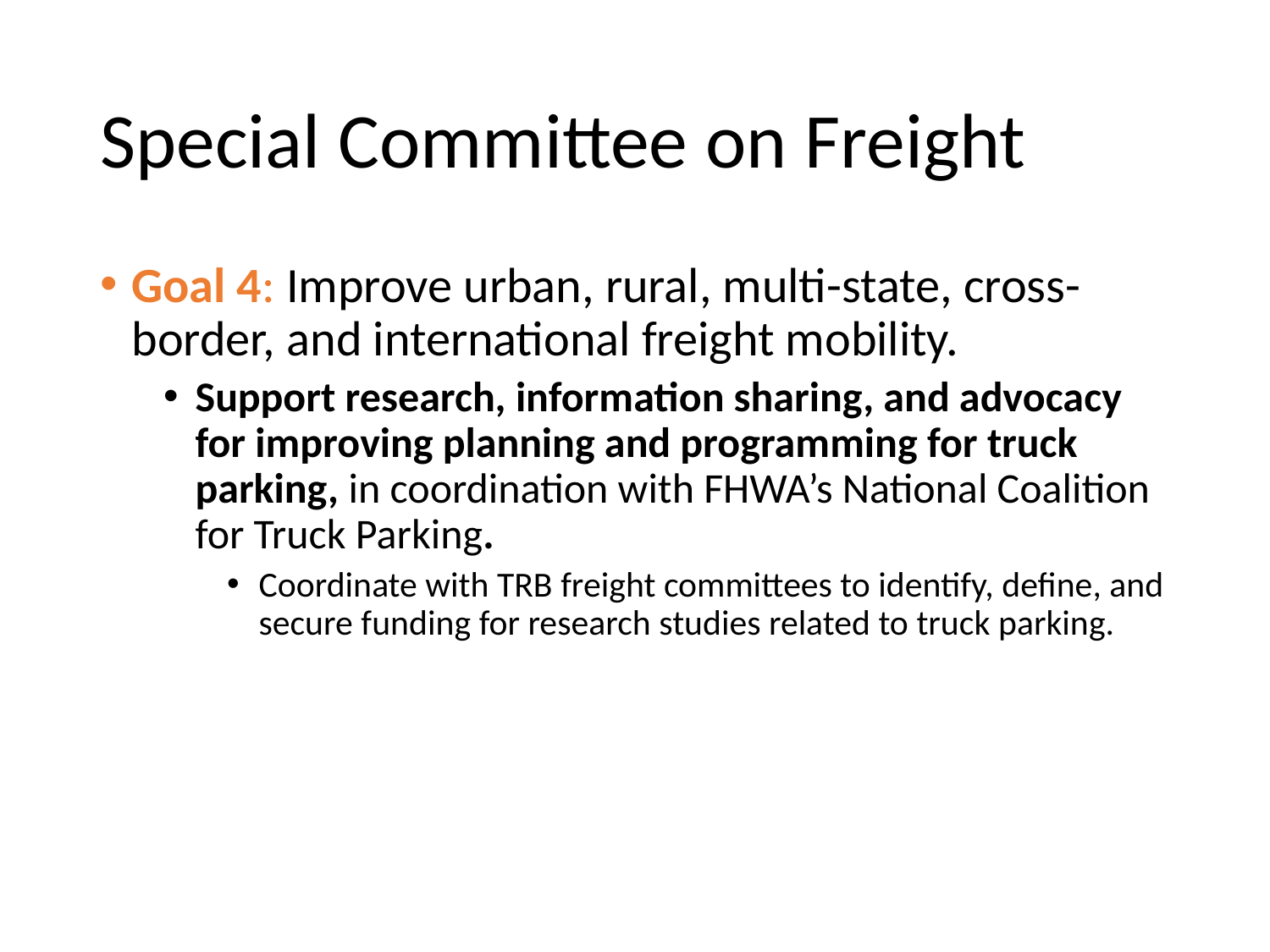

# Special Committee on Freight
Goal 4: Improve urban, rural, multi-state, cross-border, and international freight mobility.
Support research, information sharing, and advocacy for improving planning and programming for truck parking, in coordination with FHWA’s National Coalition for Truck Parking.
Coordinate with TRB freight committees to identify, define, and secure funding for research studies related to truck parking.